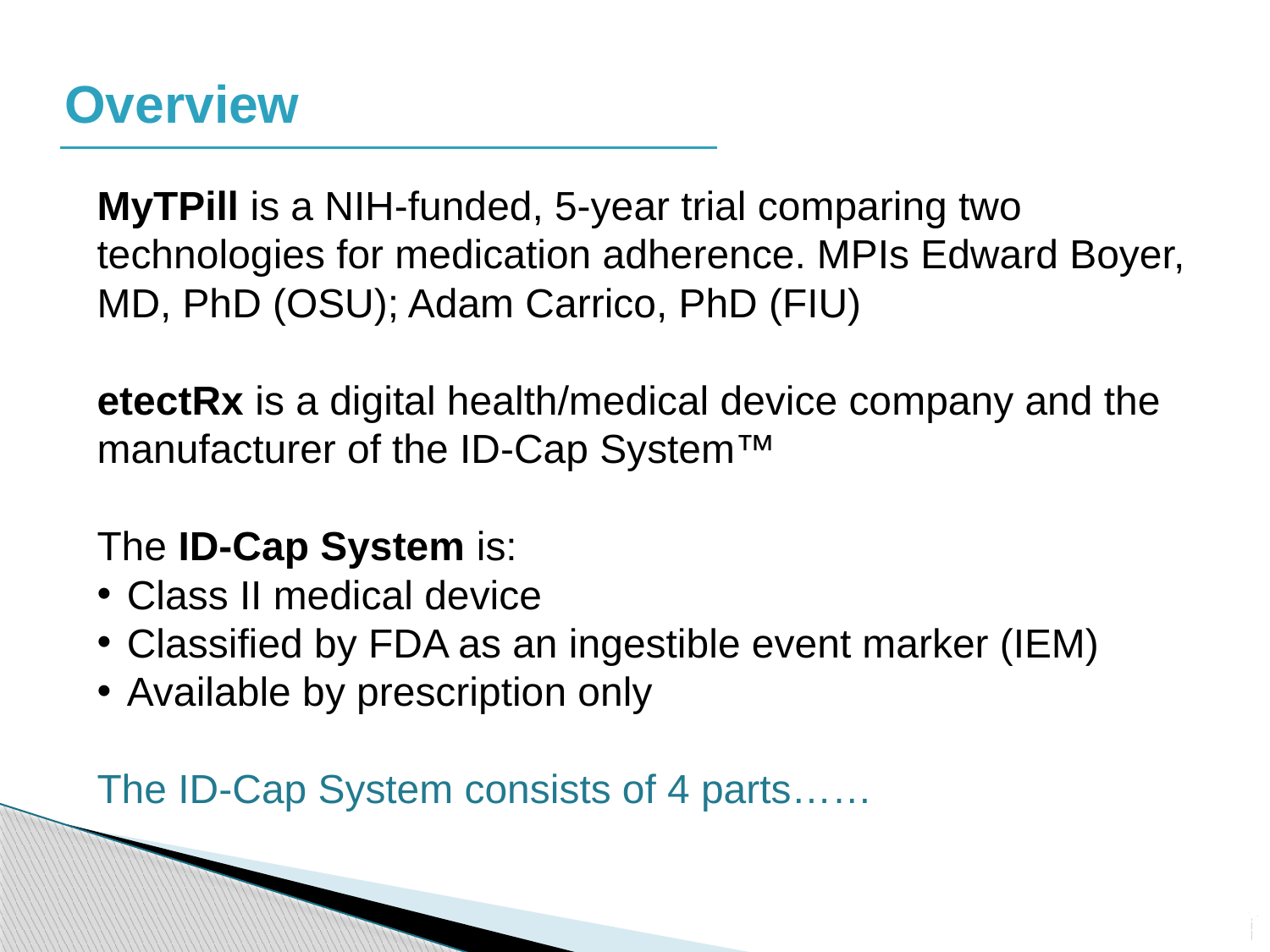

# Overview
MyTPill is a NIH-funded, 5-year trial comparing two technologies for medication adherence. MPIs Edward Boyer, MD, PhD (OSU); Adam Carrico, PhD (FIU)

etectRx is a digital health/medical device company and the manufacturer of the ID-Cap System™

The ID-Cap System is:
Class II medical device
Classified by FDA as an ingestible event marker (IEM)
Available by prescription only

The ID-Cap System consists of 4 parts……